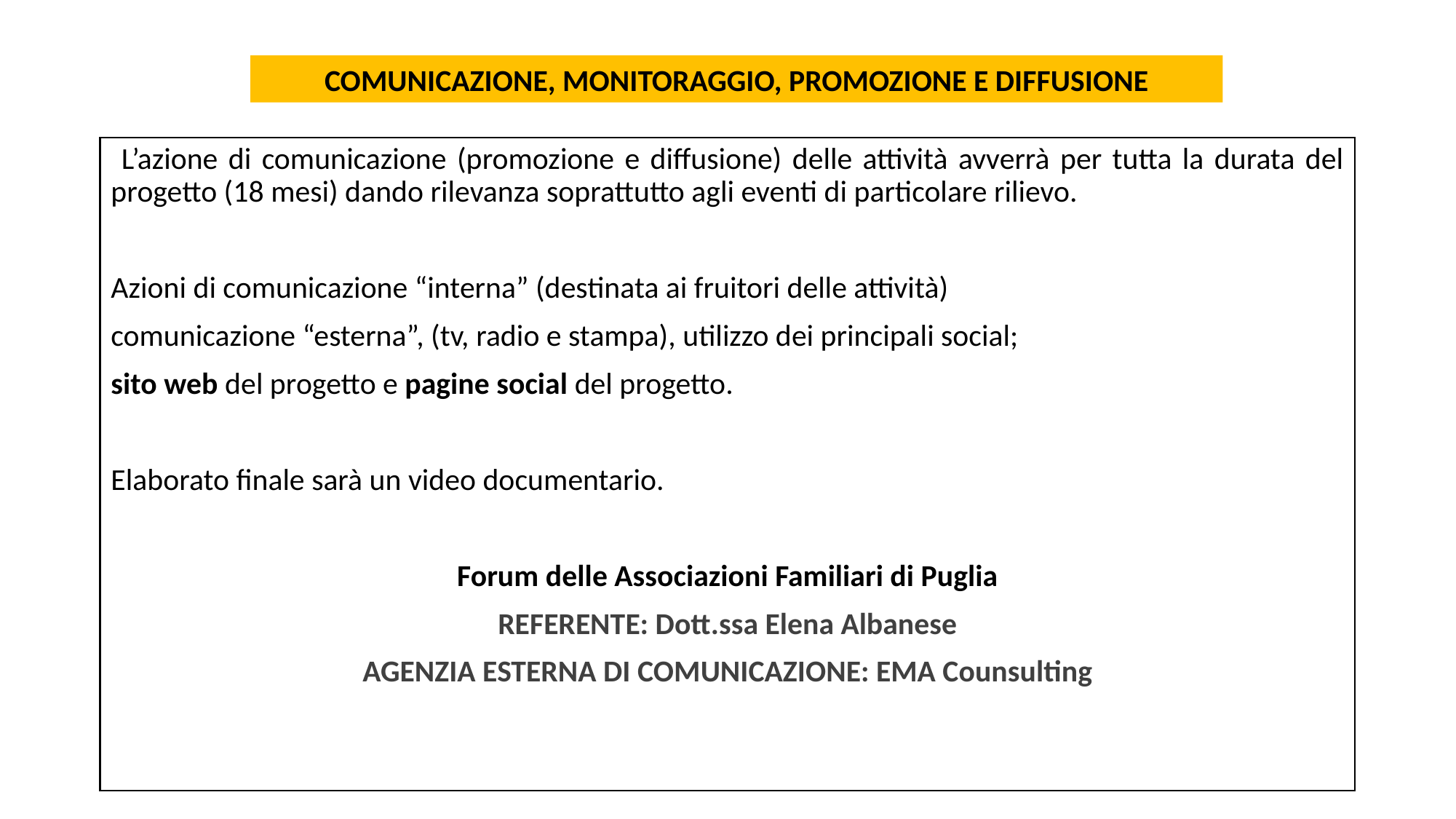

COMUNICAZIONE, MONITORAGGIO, PROMOZIONE E DIFFUSIONE
 L’azione di comunicazione (promozione e diffusione) delle attività avverrà per tutta la durata del progetto (18 mesi) dando rilevanza soprattutto agli eventi di particolare rilievo.

Azioni di comunicazione “interna” (destinata ai fruitori delle attività)
comunicazione “esterna”, (tv, radio e stampa), utilizzo dei principali social;
sito web del progetto e pagine social del progetto.

Elaborato finale sarà un video documentario.

Forum delle Associazioni Familiari di Puglia
REFERENTE: Dott.ssa Elena Albanese
AGENZIA ESTERNA DI COMUNICAZIONE: EMA Counsulting